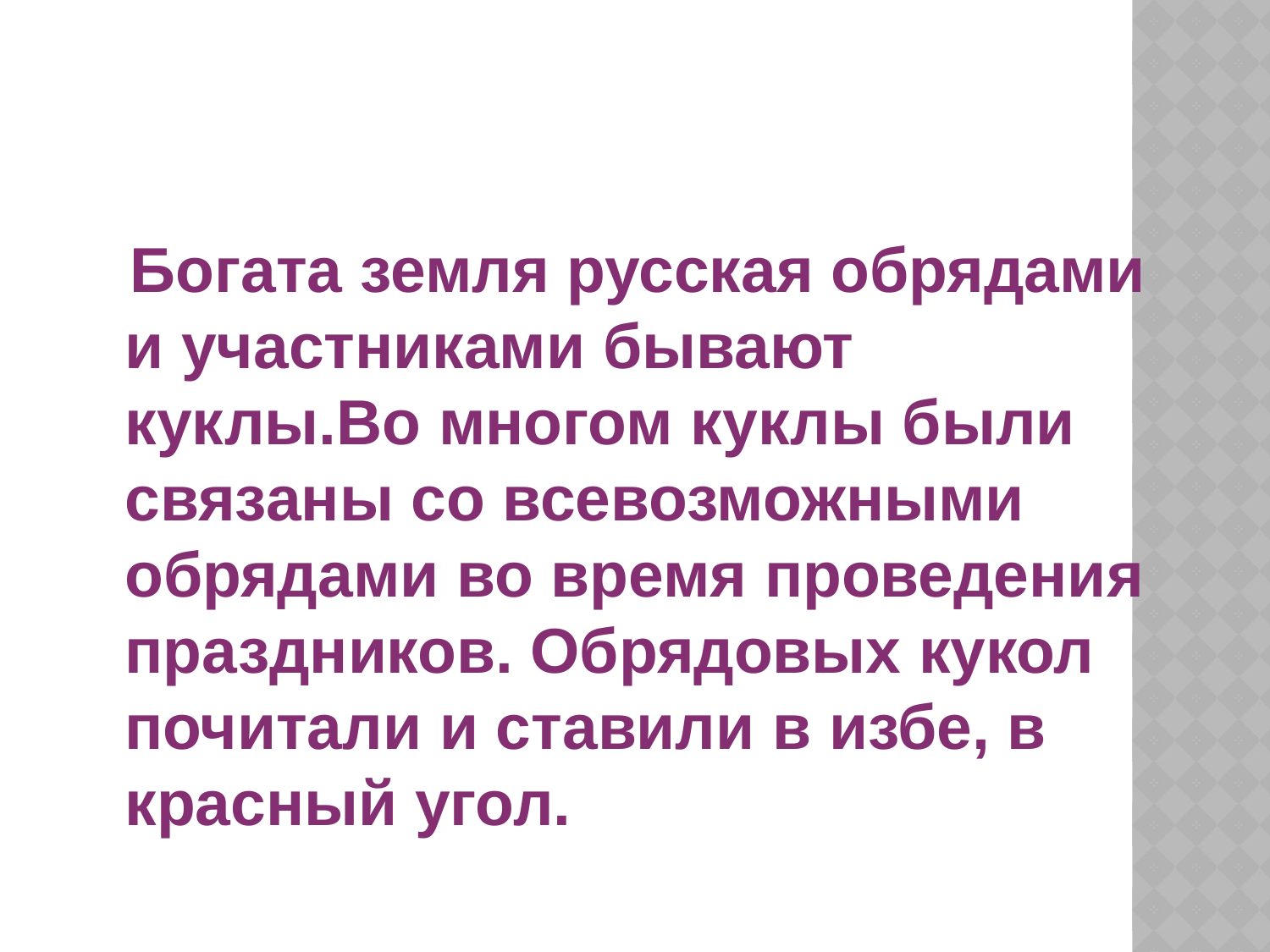

Богата земля русская обрядами и участниками бывают куклы.Во многом куклы были связаны со всевозможными обрядами во время проведения праздников. Обрядовых кукол почитали и ставили в избе, в красный угол.